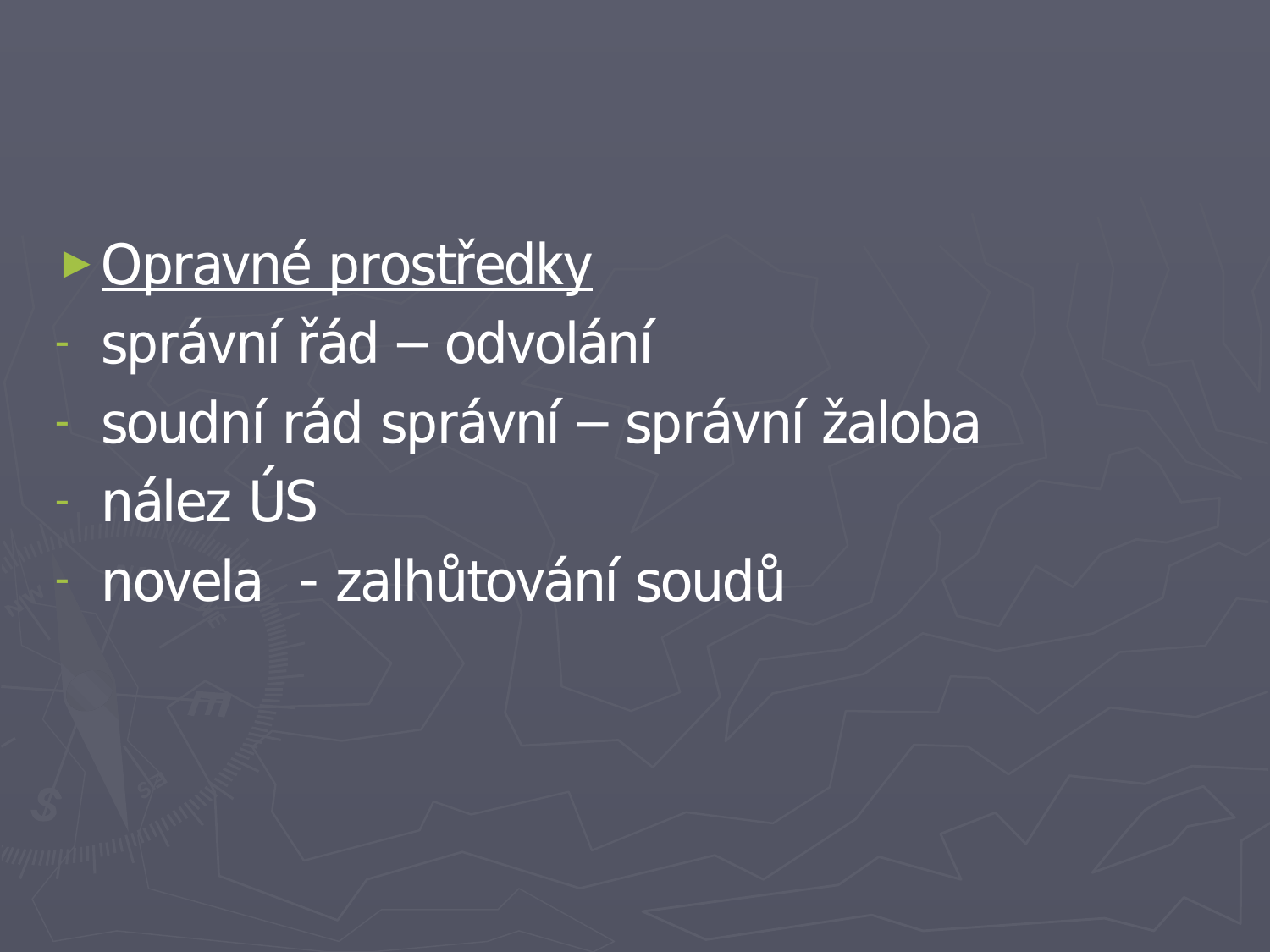

#
Opravné prostředky
správní řád – odvolání
soudní rád správní – správní žaloba
nález ÚS
novela  - zalhůtování soudů